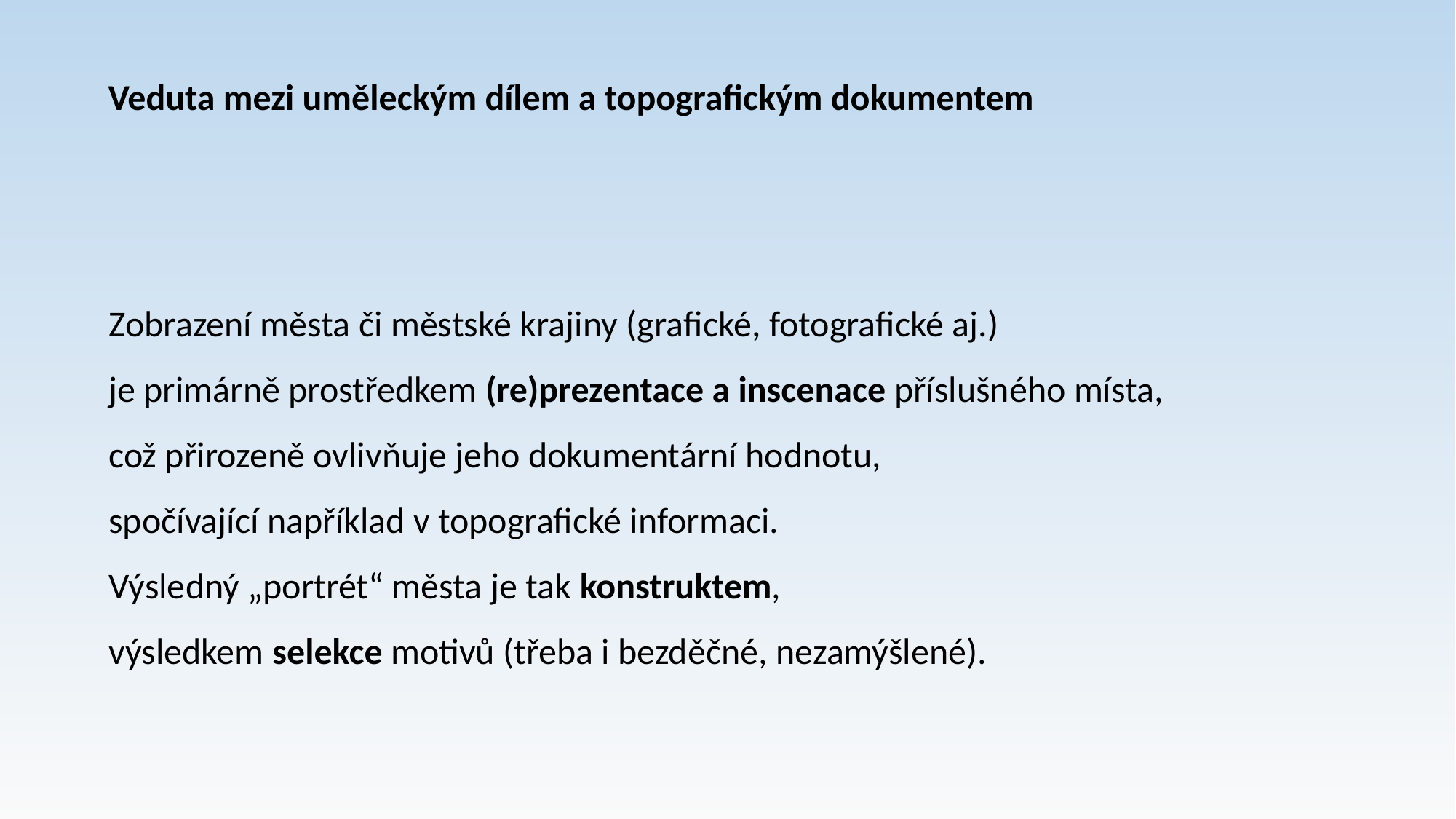

Veduta mezi uměleckým dílem a topografickým dokumentem
Zobrazení města či městské krajiny (grafické, fotografické aj.)
je primárně prostředkem (re)prezentace a inscenace příslušného místa,
což přirozeně ovlivňuje jeho dokumentární hodnotu,
spočívající například v topografické informaci.
Výsledný „portrét“ města je tak konstruktem,
výsledkem selekce motivů (třeba i bezděčné, nezamýšlené).